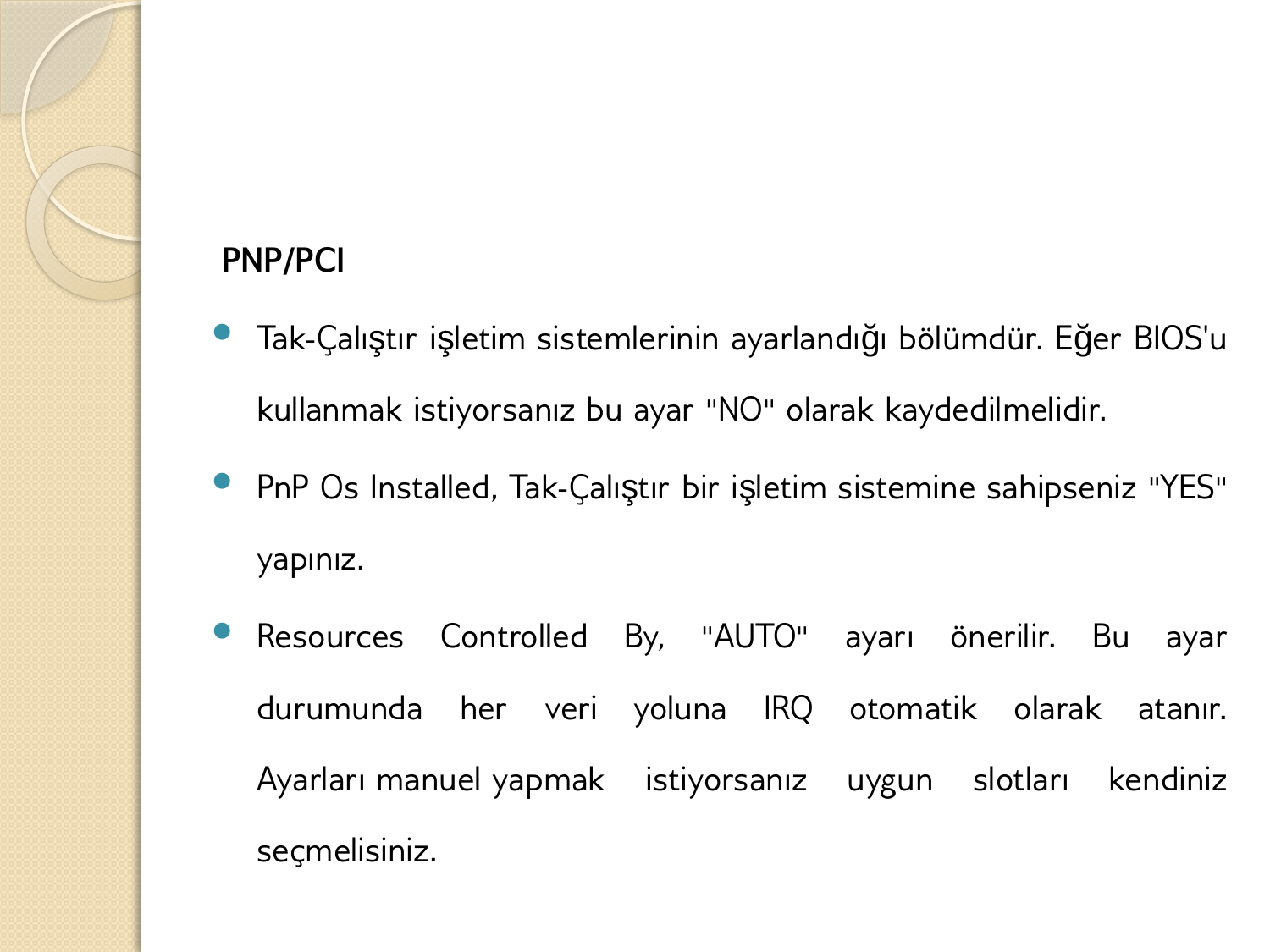

#
PNP/PCI
Tak-Çalıştır işletim sistemlerinin ayarlandığı bölümdür. Eğer BIOS'u kullanmak istiyorsanız bu ayar "NO" olarak kaydedilmelidir.
PnP Os Installed, Tak-Çalıştır bir işletim sistemine sahipseniz "YES" yapınız.
Resources Controlled By, "AUTO" ayarı önerilir. Bu ayar durumunda her veri yoluna IRQ otomatik olarak atanır. Ayarları manuel yapmak istiyorsanız uygun slotları kendiniz seçmelisiniz.